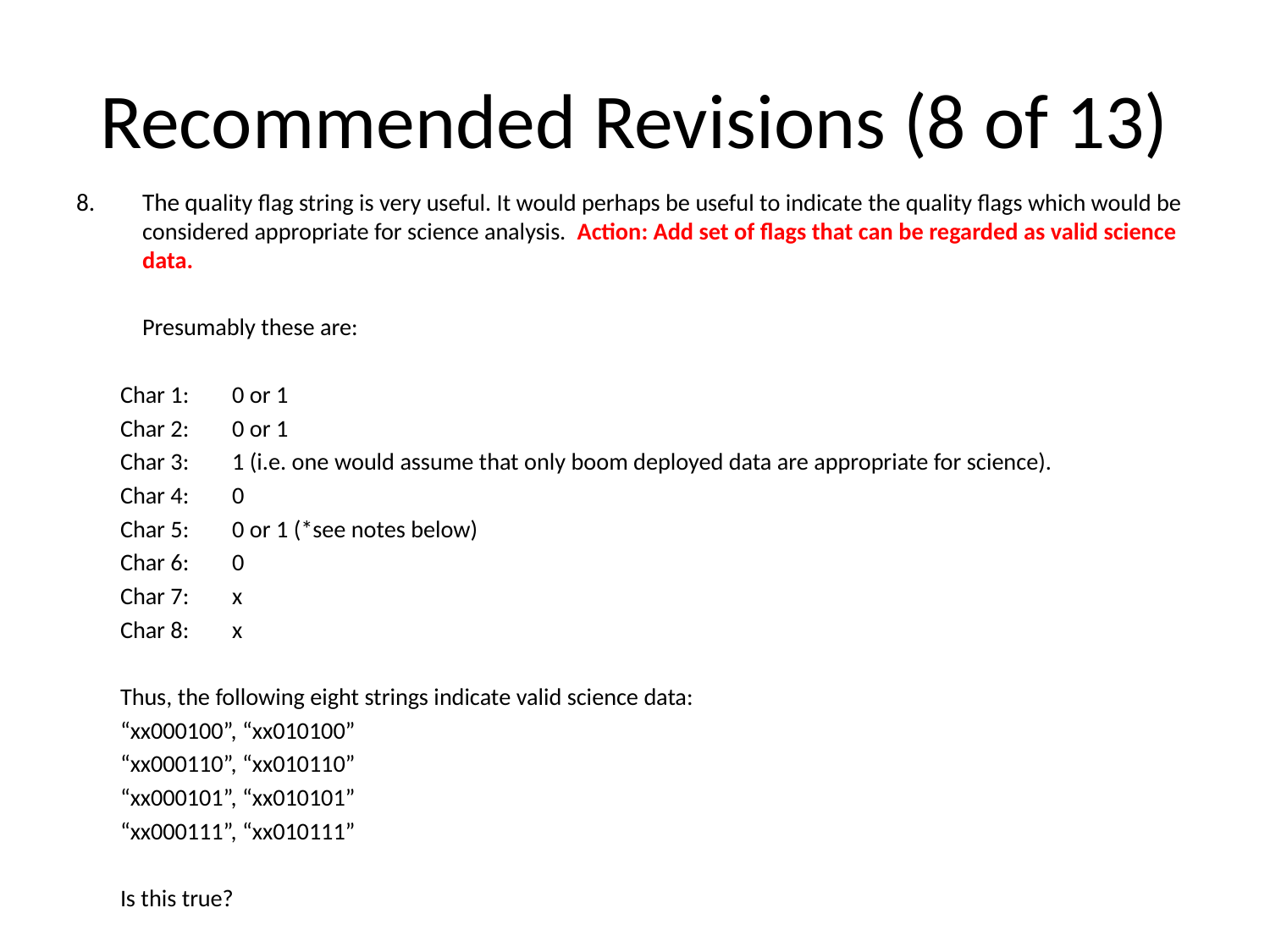

# Recommended Revisions (8 of 13)
The quality flag string is very useful. It would perhaps be useful to indicate the quality flags which would be considered appropriate for science analysis.  Action: Add set of flags that can be regarded as valid science data.

	Presumably these are:

	Char 1:	0 or 1
	Char 2:	0 or 1
	Char 3:	1 (i.e. one would assume that only boom deployed data are appropriate for science).
	Char 4:	0
	Char 5:	0 or 1 (*see notes below)
	Char 6:	0
	Char 7:	x
	Char 8:	x

	Thus, the following eight strings indicate valid science data:
		“xx000100”, “xx010100”
		“xx000110”, “xx010110”
		“xx000101”, “xx010101”
		“xx000111”, “xx010111”

	Is this true?